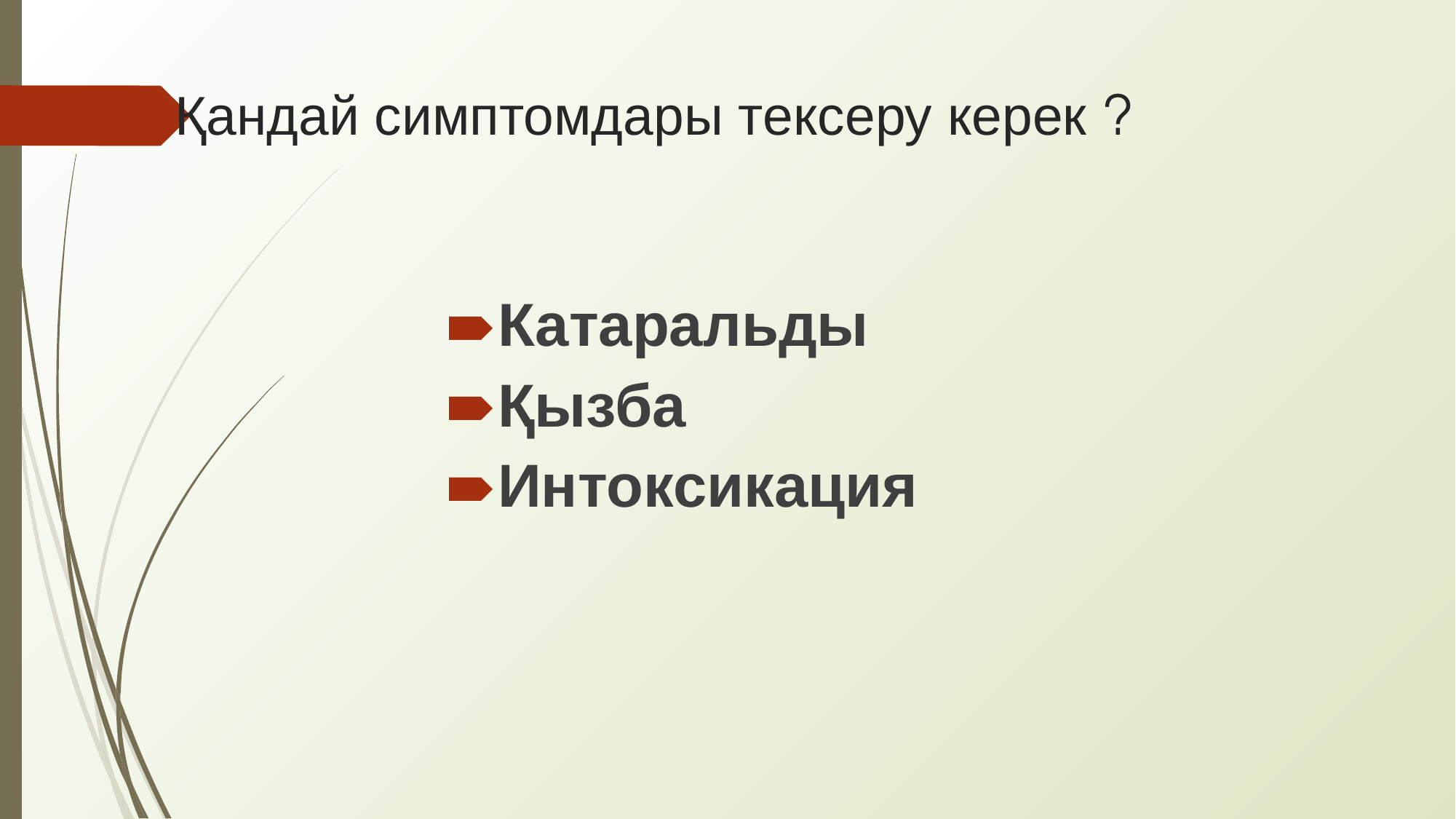

# Қандай симптомдары тексеру керек ?

Катаральды
Қызба
Интоксикация